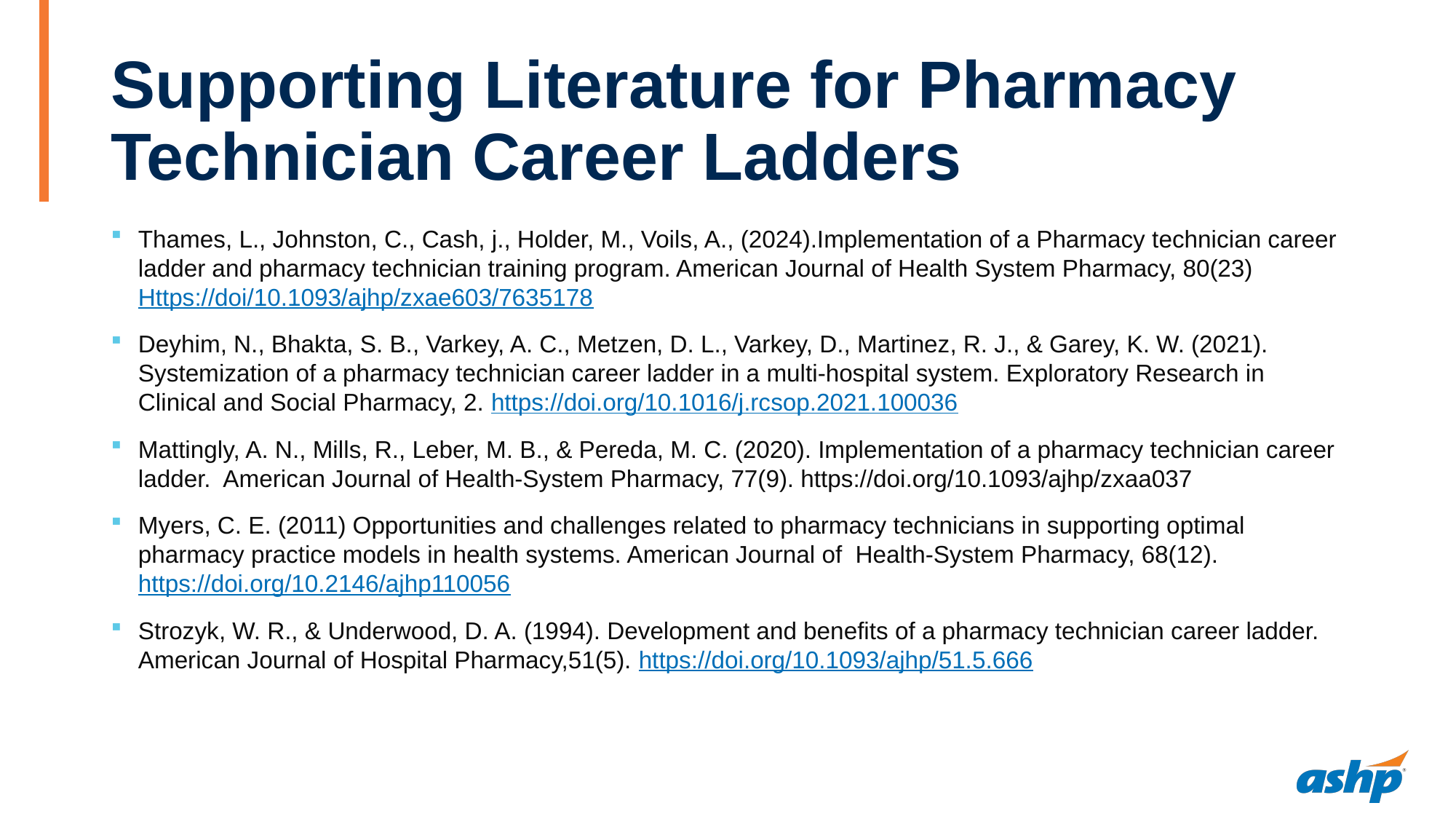

# Supporting Literature for Pharmacy Technician Career Ladders
Thames, L., Johnston, C., Cash, j., Holder, M., Voils, A., (2024).Implementation of a Pharmacy technician career ladder and pharmacy technician training program. American Journal of Health System Pharmacy, 80(23) Https://doi/10.1093/ajhp/zxae603/7635178
Deyhim, N., Bhakta, S. B., Varkey, A. C., Metzen, D. L., Varkey, D., Martinez, R. J., & Garey, K. W. (2021). Systemization of a pharmacy technician career ladder in a multi-hospital system. Exploratory Research in Clinical and Social Pharmacy, 2. https://doi.org/10.1016/j.rcsop.2021.100036
Mattingly, A. N., Mills, R., Leber, M. B., & Pereda, M. C. (2020). Implementation of a pharmacy technician career ladder.  American Journal of Health-System Pharmacy, 77(9). https://doi.org/10.1093/ajhp/zxaa037
Myers, C. E. (2011) Opportunities and challenges related to pharmacy technicians in supporting optimal pharmacy practice models in health systems. American Journal of  Health-System Pharmacy, 68(12). https://doi.org/10.2146/ajhp110056
Strozyk, W. R., & Underwood, D. A. (1994). Development and benefits of a pharmacy technician career ladder. American Journal of Hospital Pharmacy,51(5). https://doi.org/10.1093/ajhp/51.5.666